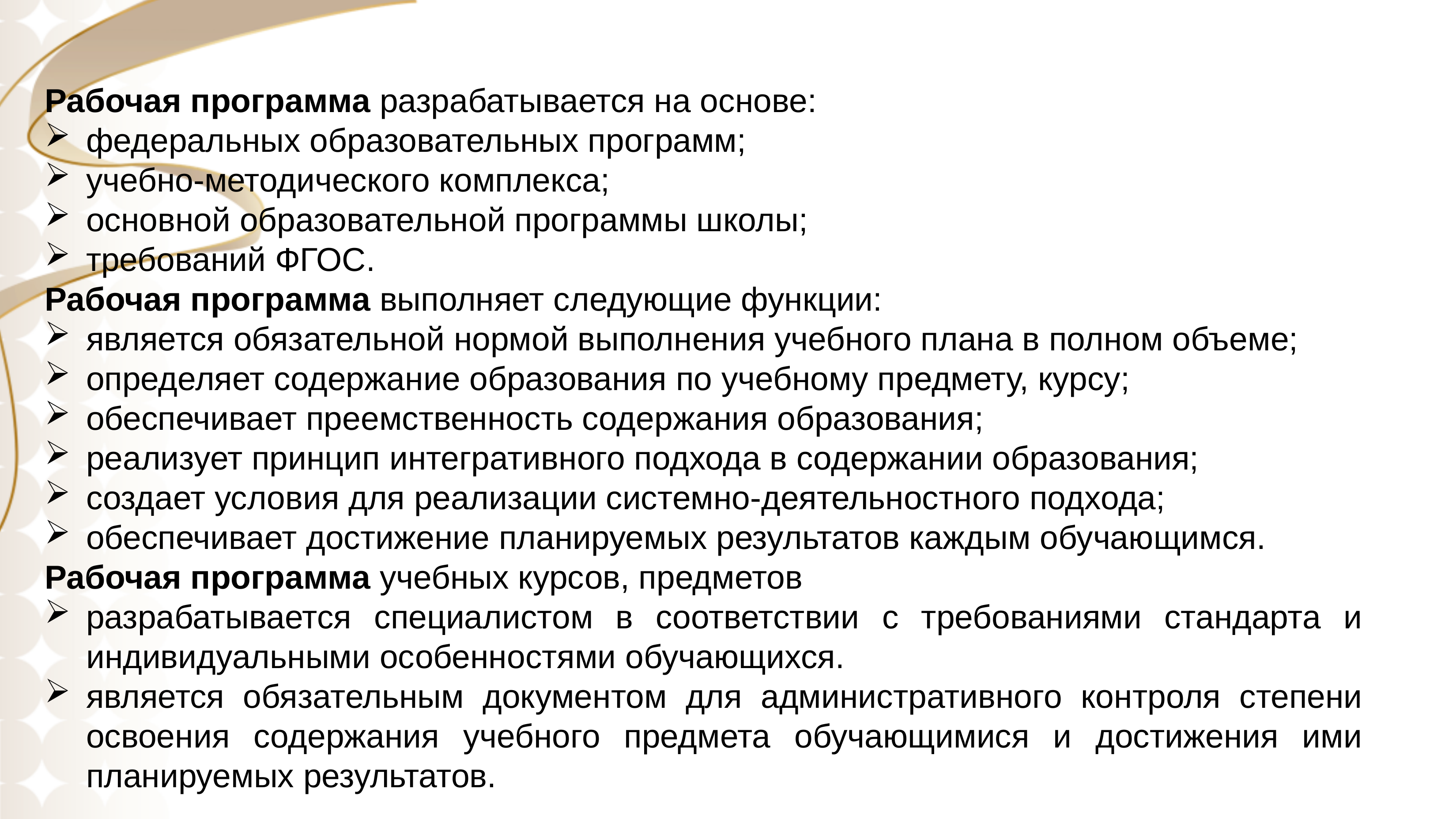

Рабочая программа разрабатывается на основе:
федеральных образовательных программ;
учебно-методического комплекса;
основной образовательной программы школы;
требований ФГОС.
Рабочая программа выполняет следующие функции:
является обязательной нормой выполнения учебного плана в полном объеме;
определяет содержание образования по учебному предмету, курсу;
обеспечивает преемственность содержания образования;
реализует принцип интегративного подхода в содержании образования;
создает условия для реализации системно-деятельностного подхода;
обеспечивает достижение планируемых результатов каждым обучающимся.
Рабочая программа учебных курсов, предметов
разрабатывается специалистом в соответствии с требованиями стандарта и индивидуальными особенностями обучающихся.
является обязательным документом для административного контроля степени освоения содержания учебного предмета обучающимися и достижения ими планируемых результатов.